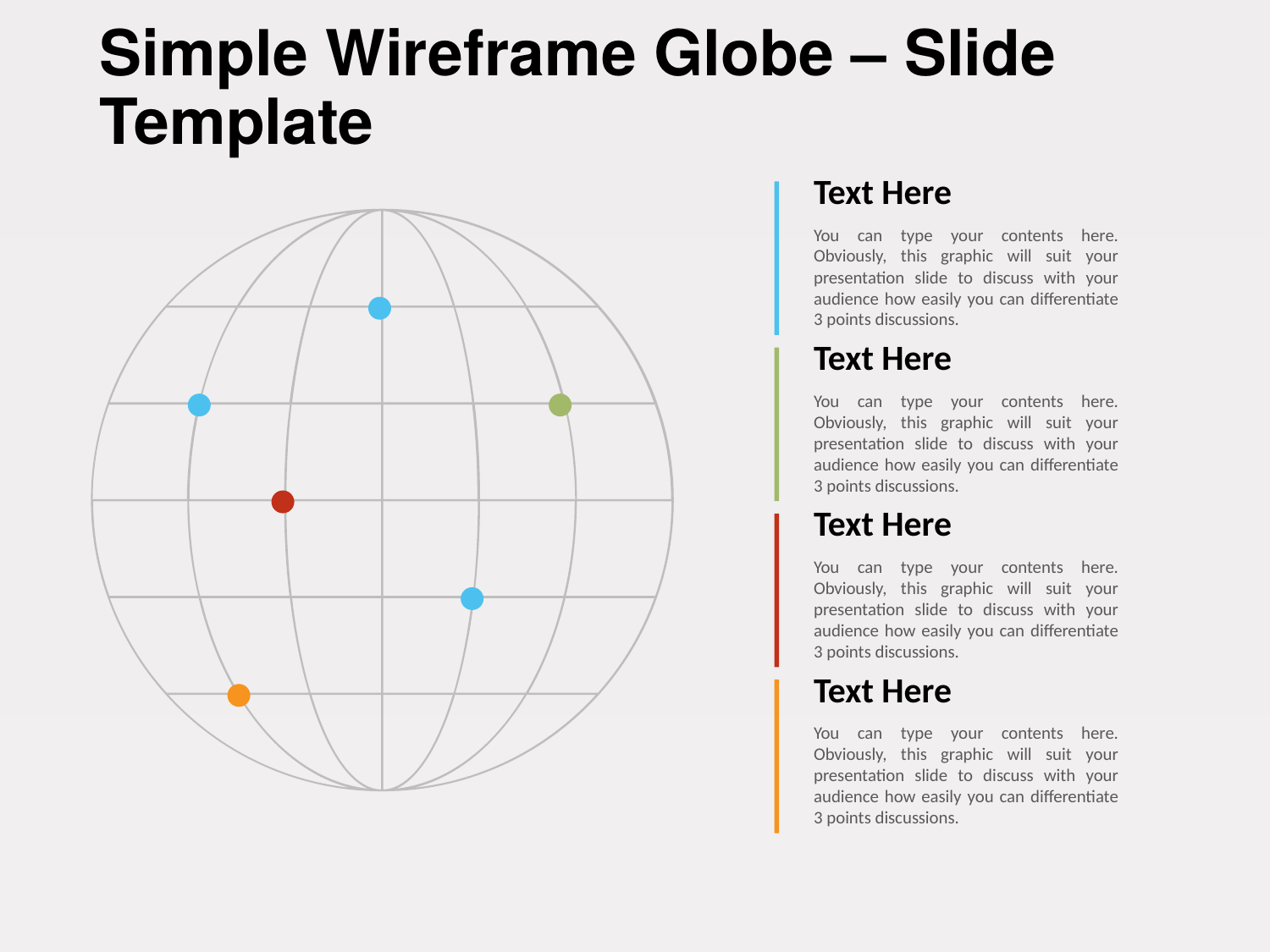

# Simple Wireframe Globe – Slide Template
Text Here
You can type your contents here. Obviously, this graphic will suit your presentation slide to discuss with your audience how easily you can differentiate 3 points discussions.

Text Here
You can type your contents here. Obviously, this graphic will suit your presentation slide to discuss with your audience how easily you can differentiate 3 points discussions.

Text Here
You can type your contents here. Obviously, this graphic will suit your presentation slide to discuss with your audience how easily you can differentiate 3 points discussions.

Text Here
You can type your contents here. Obviously, this graphic will suit your presentation slide to discuss with your audience how easily you can differentiate 3 points discussions.